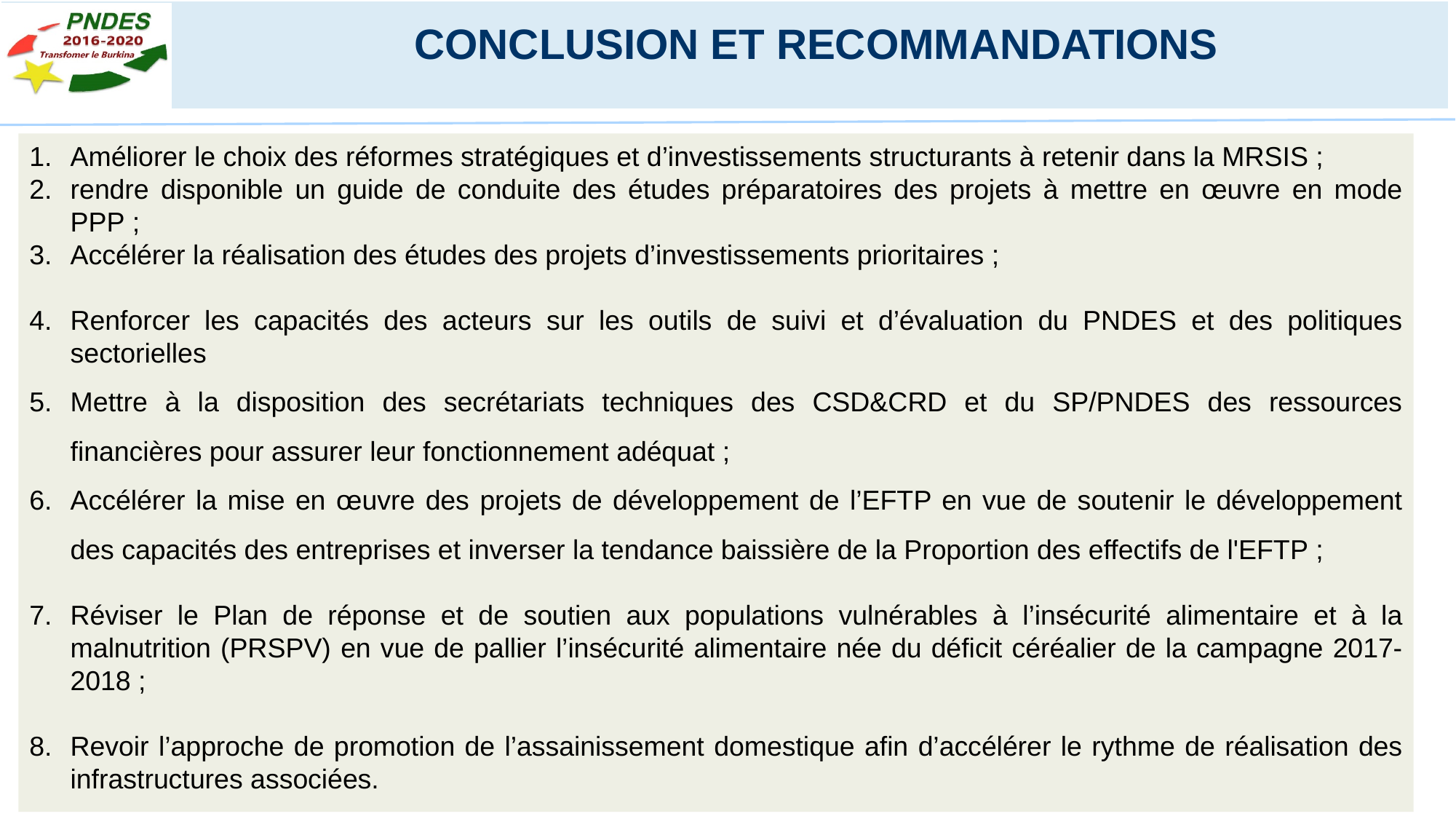

# CONCLUSION ET RECOMMANDATIONS
Améliorer le choix des réformes stratégiques et d’investissements structurants à retenir dans la MRSIS ;
rendre disponible un guide de conduite des études préparatoires des projets à mettre en œuvre en mode PPP ;
Accélérer la réalisation des études des projets d’investissements prioritaires ;

Renforcer les capacités des acteurs sur les outils de suivi et d’évaluation du PNDES et des politiques sectorielles
Mettre à la disposition des secrétariats techniques des CSD&CRD et du SP/PNDES des ressources financières pour assurer leur fonctionnement adéquat ;
Accélérer la mise en œuvre des projets de développement de l’EFTP en vue de soutenir le développement des capacités des entreprises et inverser la tendance baissière de la Proportion des effectifs de l'EFTP ;

Réviser le Plan de réponse et de soutien aux populations vulnérables à l’insécurité alimentaire et à la malnutrition (PRSPV) en vue de pallier l’insécurité alimentaire née du déficit céréalier de la campagne 2017-2018 ;

Revoir l’approche de promotion de l’assainissement domestique afin d’accélérer le rythme de réalisation des infrastructures associées.